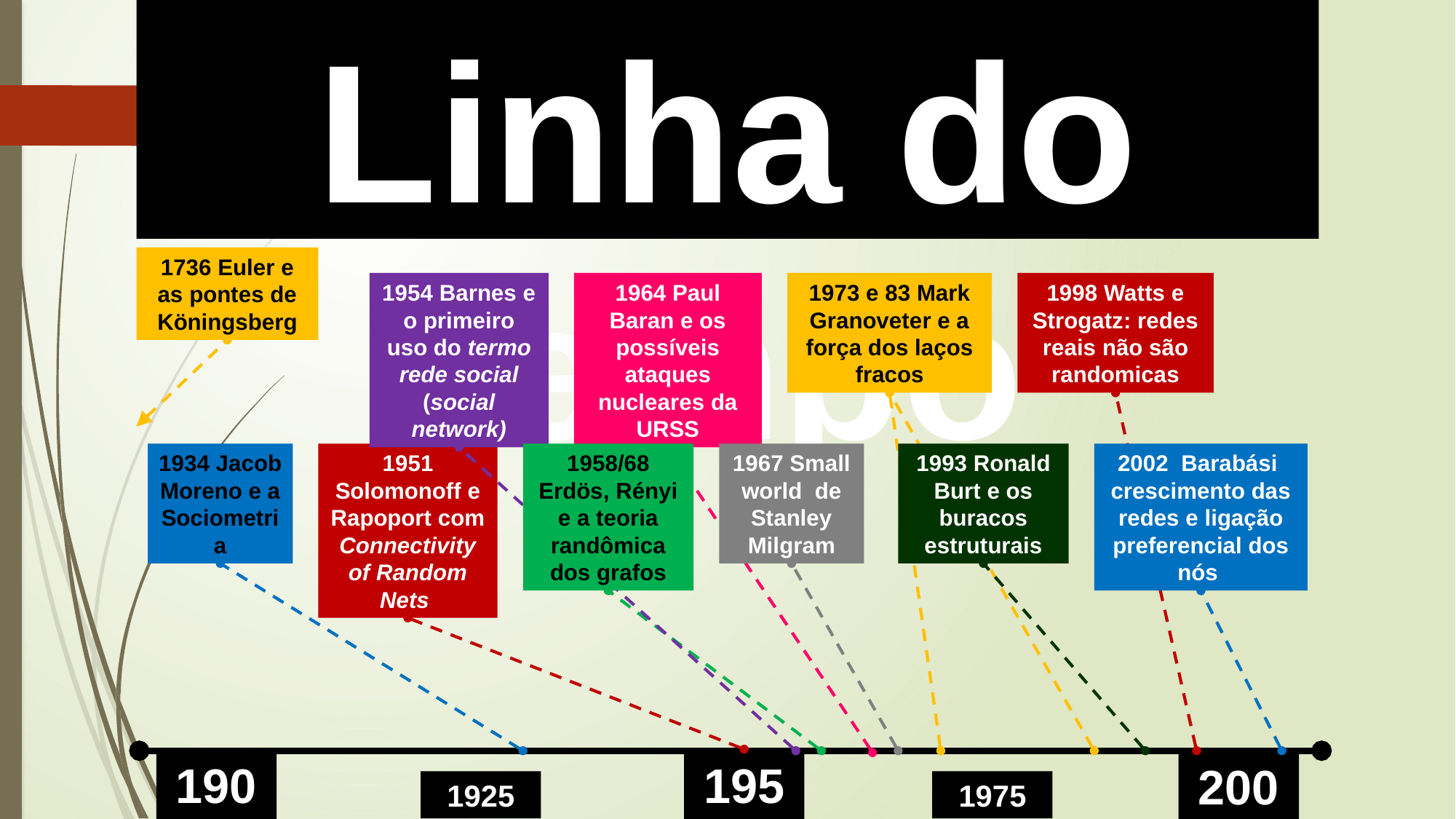

Linha do tempo

1736 Euler e as pontes de Köningsberg
1954 Barnes e o primeiro uso do termo rede social (social network)
1964 Paul Baran e os possíveis ataques nucleares da URSS
1973 e 83 Mark Granoveter e a força dos laços fracos
1998 Watts e Strogatz: redes reais não são randomicas
1951 Solomonoff e Rapoport com Connectivity of Random Nets
1958/68 Erdös, Rényi e a teoria randômica dos grafos
1967 Small world  de Stanley Milgram
1993 Ronald Burt e os buracos estruturais
2002  Barabási  crescimento das redes e ligação preferencial dos nós
1934 Jacob Moreno e a Sociometria
1950
1900
2000
1925
1975